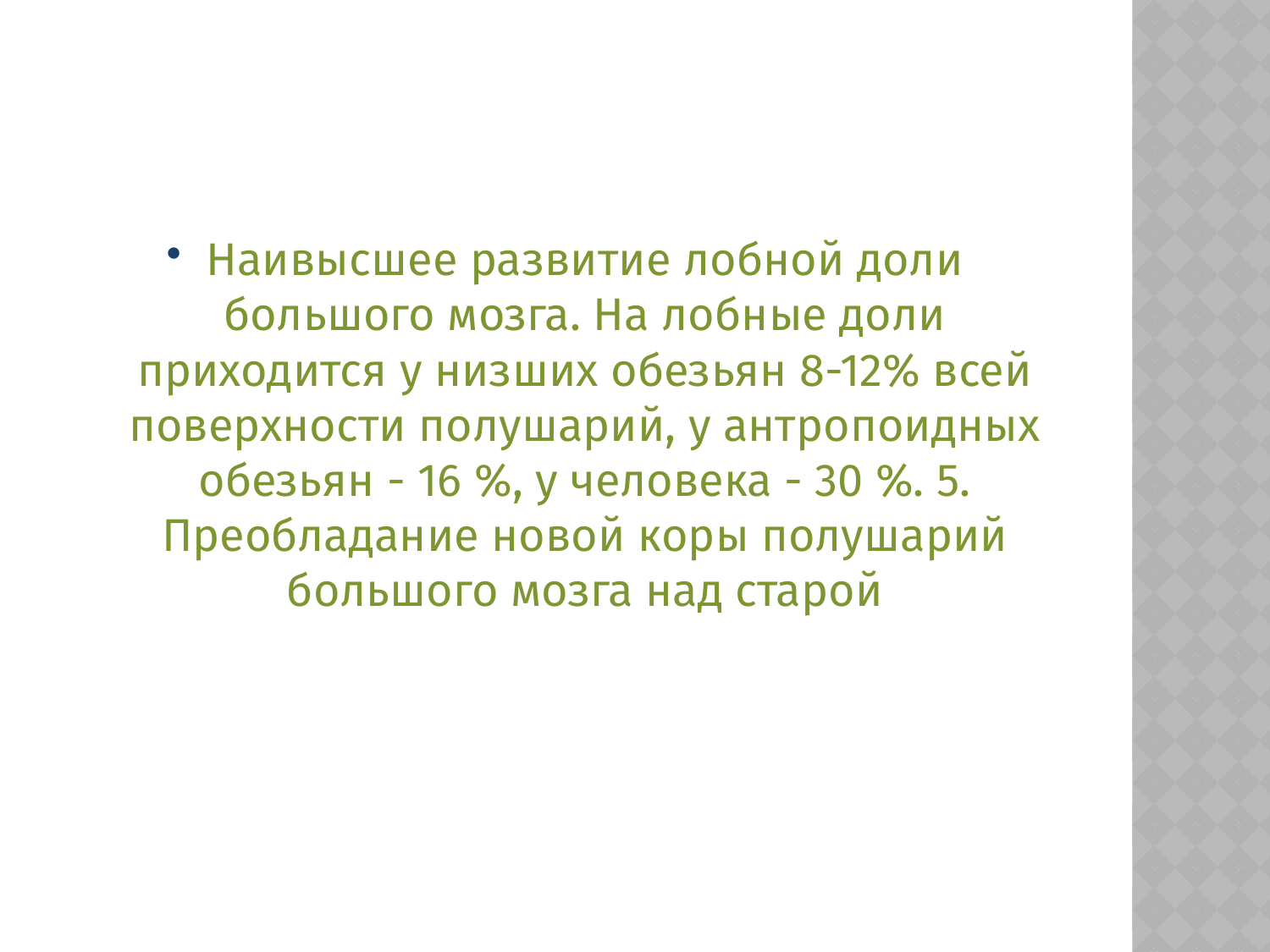

Наивысшее развитие лобной доли большого мозга. На лобные доли приходится у низших обезьян 8-12% всей поверхности полушарий, у антропоидных обезьян - 16 %, у человека - 30 %. 5. Преобладание новой коры полушарий большого мозга над старой